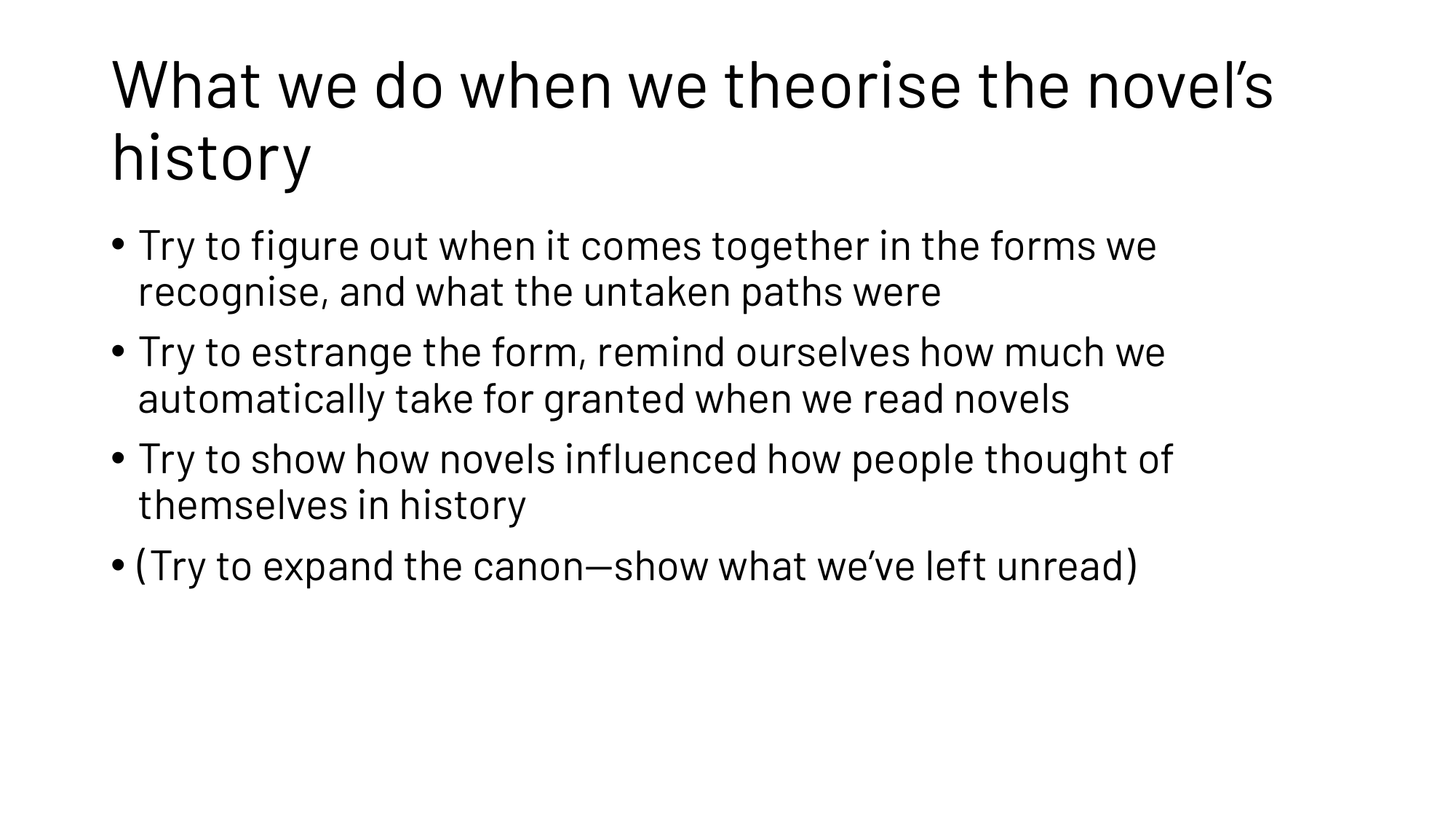

# What we do when we theorise the novel’s history
Try to figure out when it comes together in the forms we recognise, and what the untaken paths were
Try to estrange the form, remind ourselves how much we automatically take for granted when we read novels
Try to show how novels influenced how people thought of themselves in history
(Try to expand the canon—show what we’ve left unread)